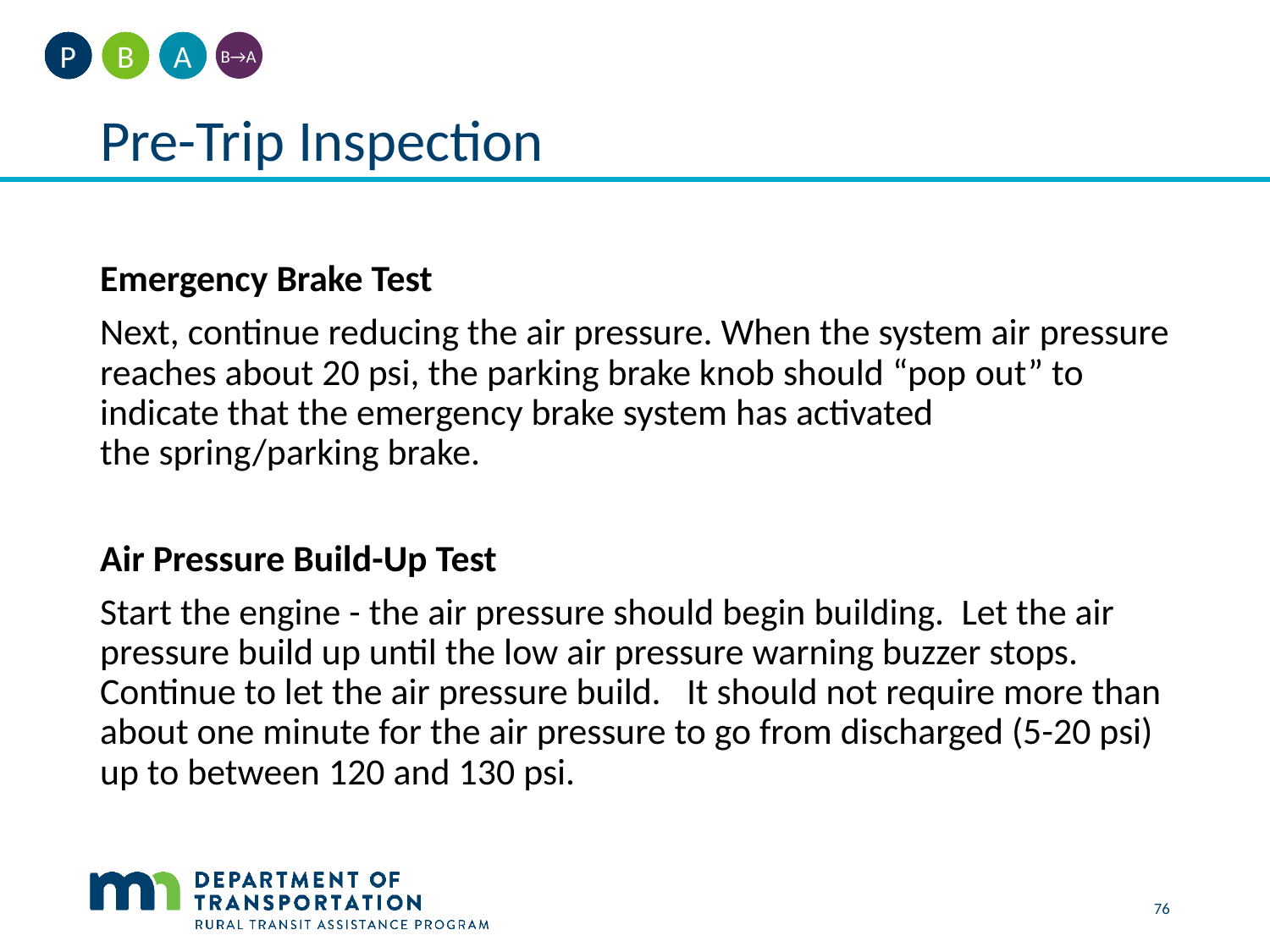

A
B
P

B→A
# Pre-Trip Inspection
Emergency Brake Test
Next, continue reducing the air pressure. When the system air pressure reaches about 20 psi, the parking brake knob should “pop out” to indicate that the emergency brake system has activated the spring/parking brake.

Air Pressure Build-Up Test
Start the engine - the air pressure should begin building.  Let the air pressure build up until the low air pressure warning buzzer stops.  Continue to let the air pressure build.   It should not require more than about one minute for the air pressure to go from discharged (5-20 psi) up to between 120 and 130 psi.

76